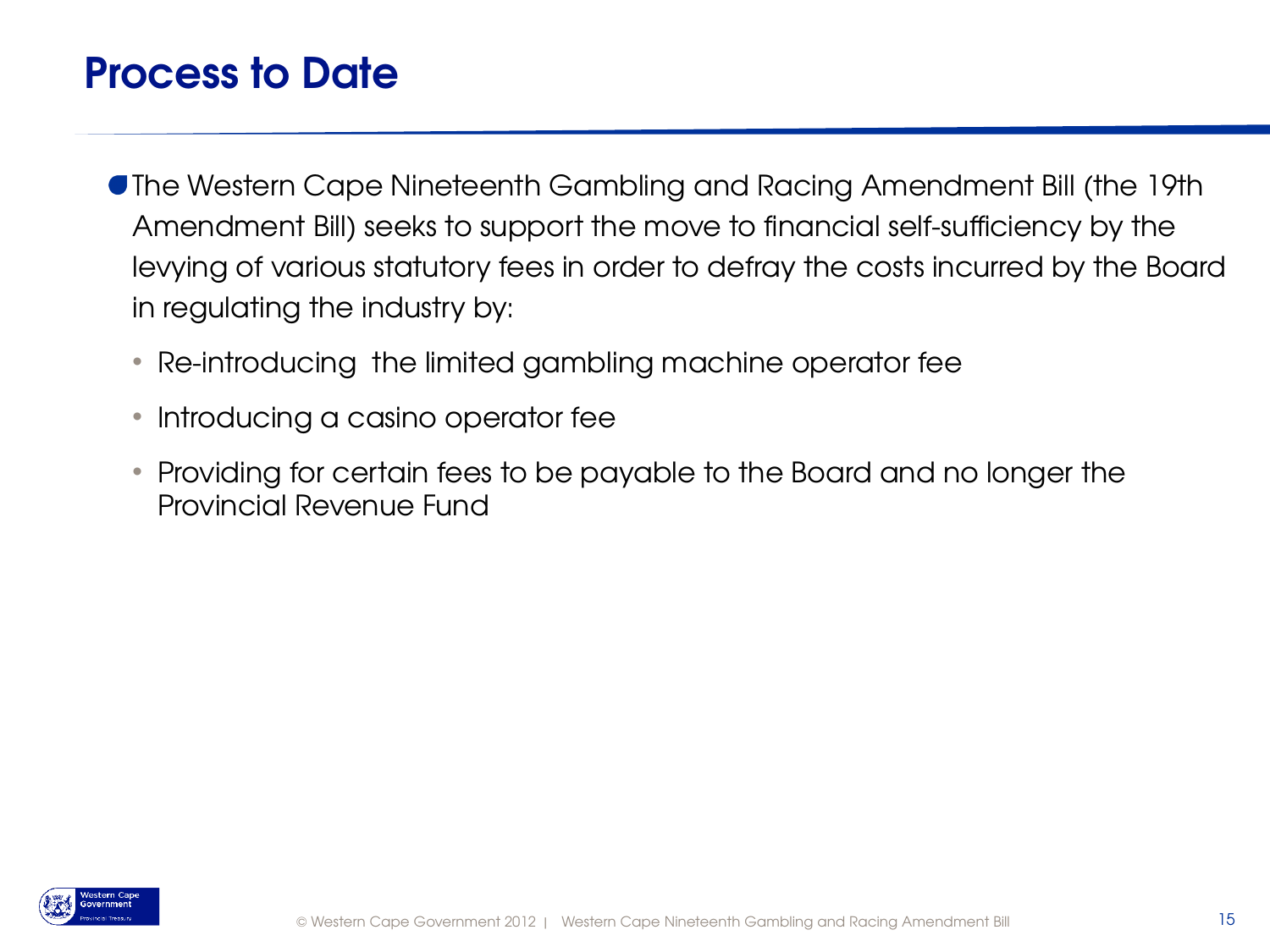

# Process to Date
The Western Cape Nineteenth Gambling and Racing Amendment Bill (the 19th Amendment Bill) seeks to support the move to financial self-sufficiency by the levying of various statutory fees in order to defray the costs incurred by the Board in regulating the industry by:
Re-introducing  the limited gambling machine operator fee
Introducing a casino operator fee
Providing for certain fees to be payable to the Board and no longer the Provincial Revenue Fund
Western Cape Nineteenth Gambling and Racing Amendment Bill
15